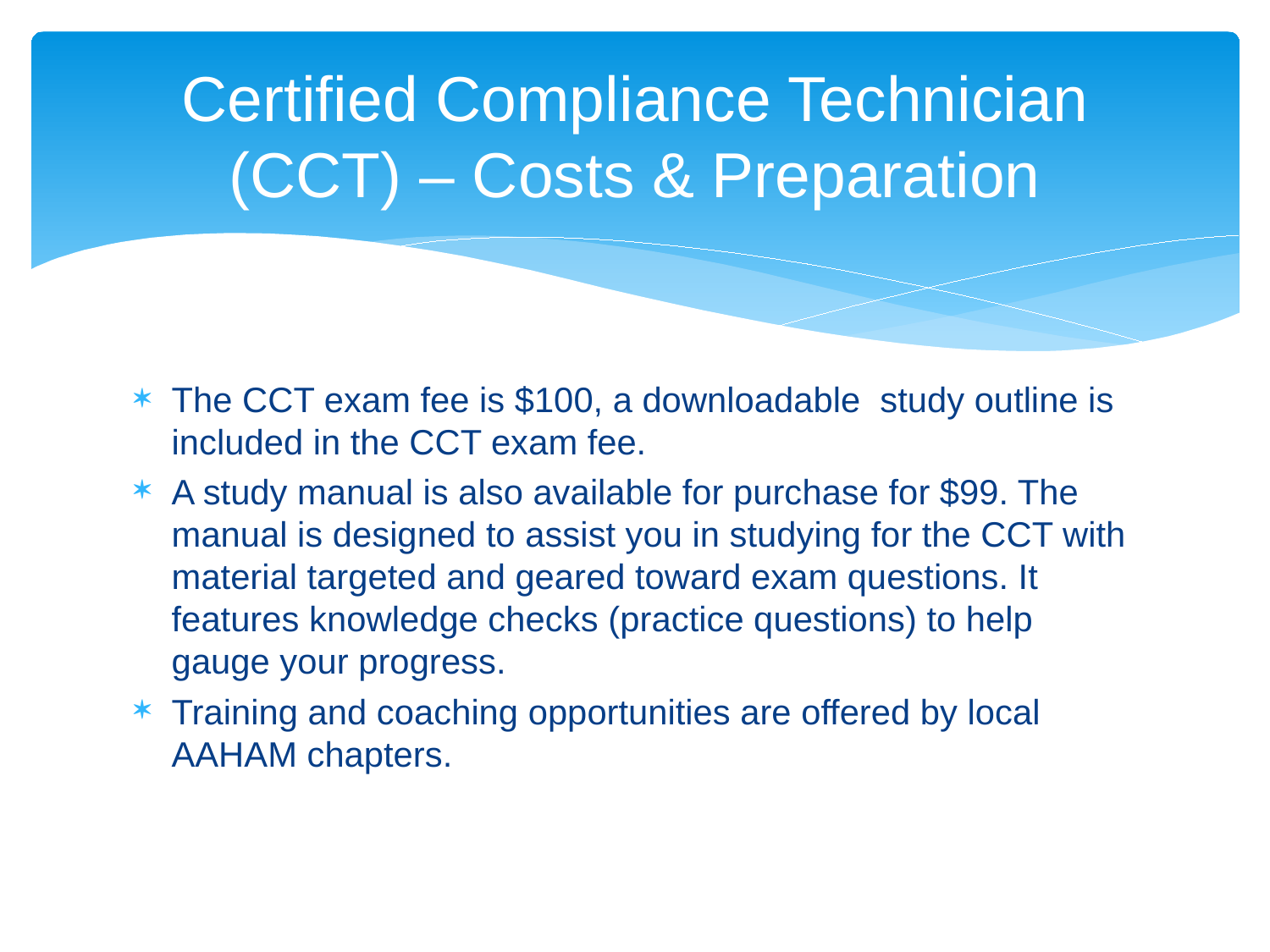

# Certified Compliance Technician (CCT) – Costs & Preparation
The CCT exam fee is $100, a downloadable  study outline is  included in the CCT exam fee.
A study manual is also available for purchase for $99. The manual is designed to assist you in studying for the CCT with material targeted and geared toward exam questions. It features knowledge checks (practice questions) to help gauge your progress.
Training and coaching opportunities are offered by local AAHAM chapters.